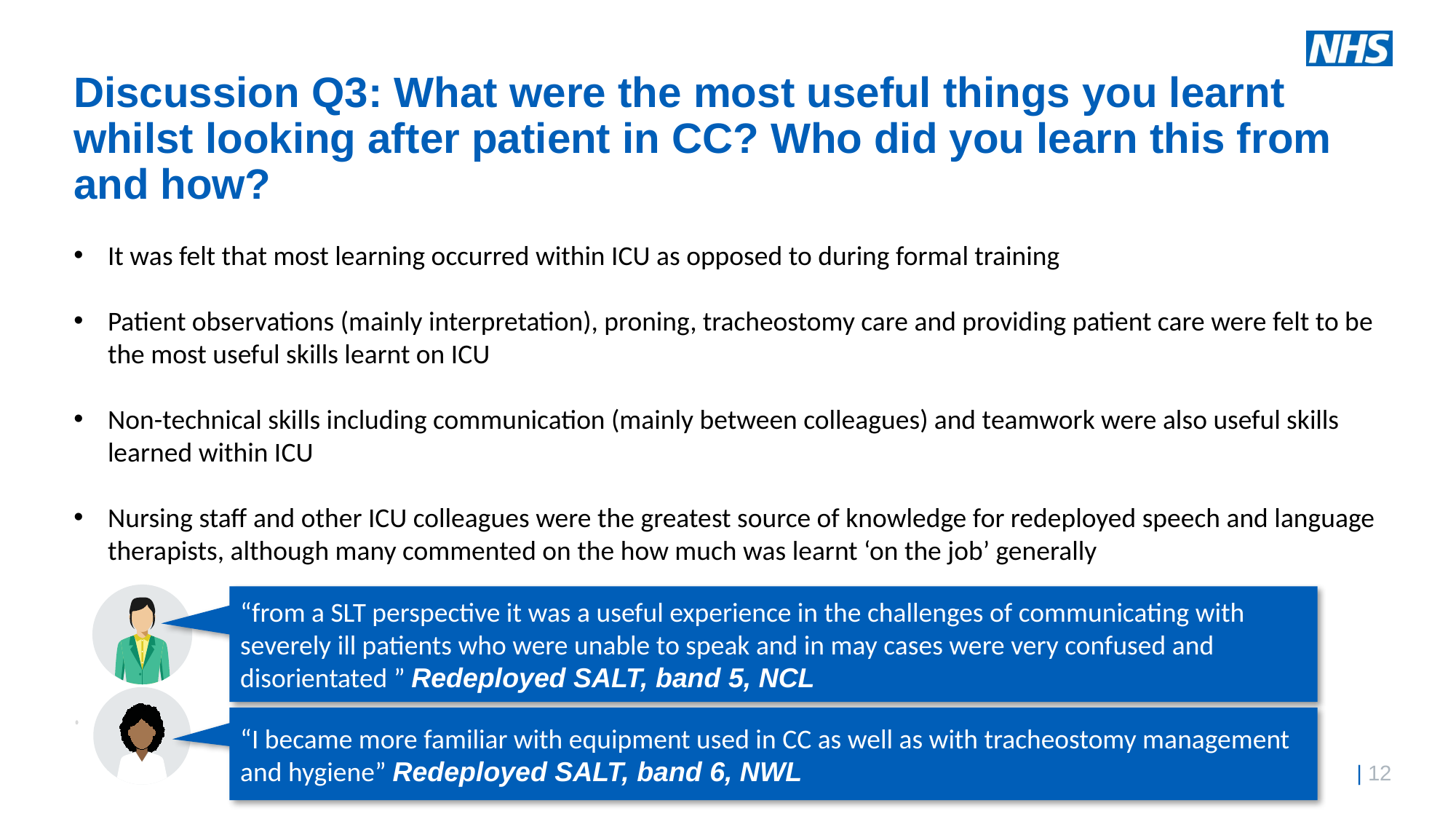

# Discussion Q3: What were the most useful things you learnt whilst looking after patient in CC? Who did you learn this from and how?

It was felt that most learning occurred within ICU as opposed to during formal training

Patient observations (mainly interpretation), proning, tracheostomy care and providing patient care were felt to be the most useful skills learnt on ICU

Non-technical skills including communication (mainly between colleagues) and teamwork were also useful skills learned within ICU

Nursing staff and other ICU colleagues were the greatest source of knowledge for redeployed speech and language therapists, although many commented on the how much was learnt ‘on the job’ generally

“from a SLT perspective it was a useful experience in the challenges of communicating with severely ill patients who were unable to speak and in may cases were very confused and disorientated ” Redeployed SALT, band 5, NCL

“I became more familiar with equipment used in CC as well as with tracheostomy management and hygiene” Redeployed SALT, band 6, NWL